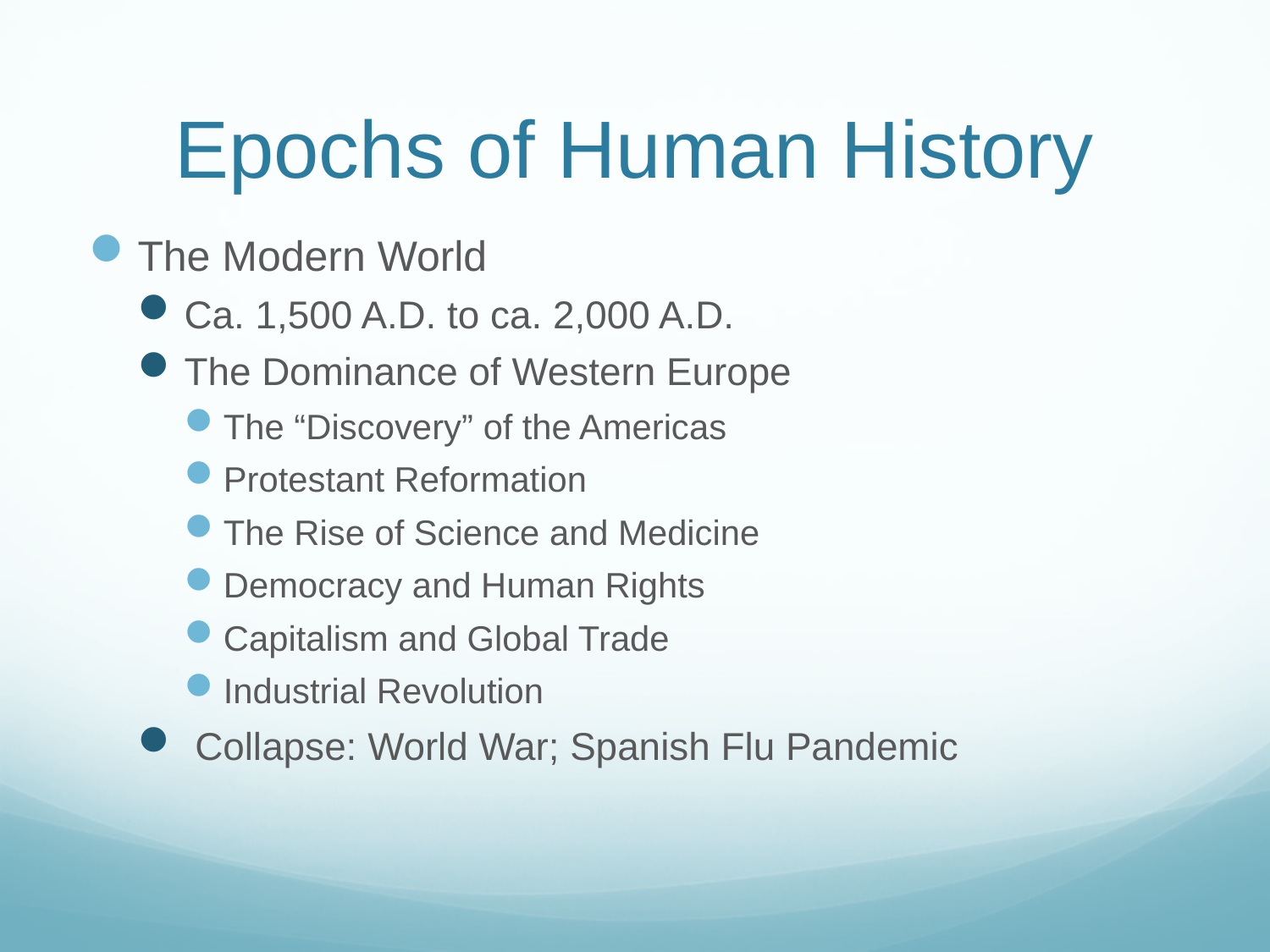

# Epochs of Human History
The Modern World
Ca. 1,500 A.D. to ca. 2,000 A.D.
The Dominance of Western Europe
The “Discovery” of the Americas
Protestant Reformation
The Rise of Science and Medicine
Democracy and Human Rights
Capitalism and Global Trade
Industrial Revolution
 Collapse: World War; Spanish Flu Pandemic